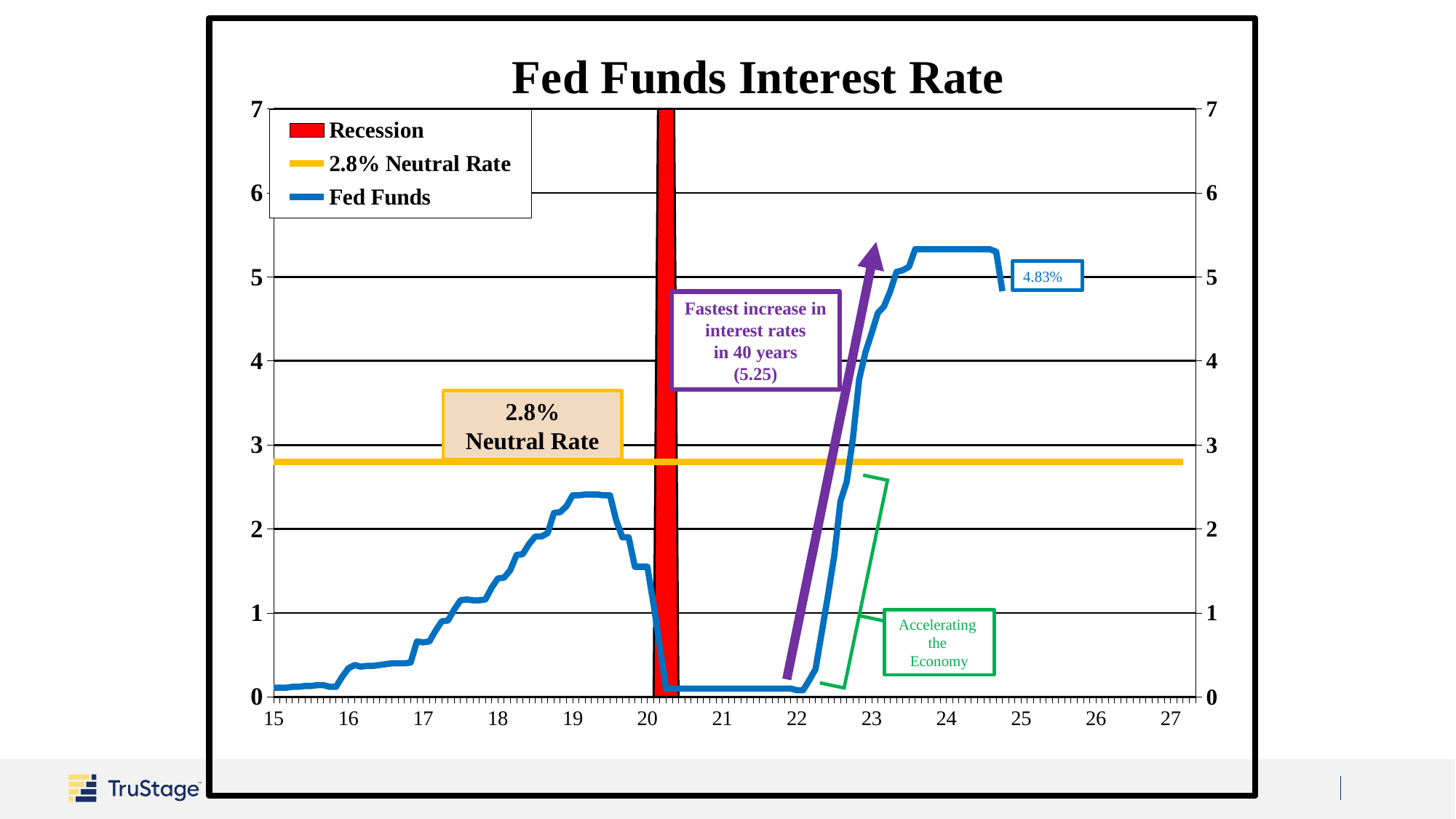

[unsupported chart]

4.83%
Fastest increase in
interest rates
in 40 years
(5.25)
2.8%
Neutral Rate

Accelerating  the
Economy